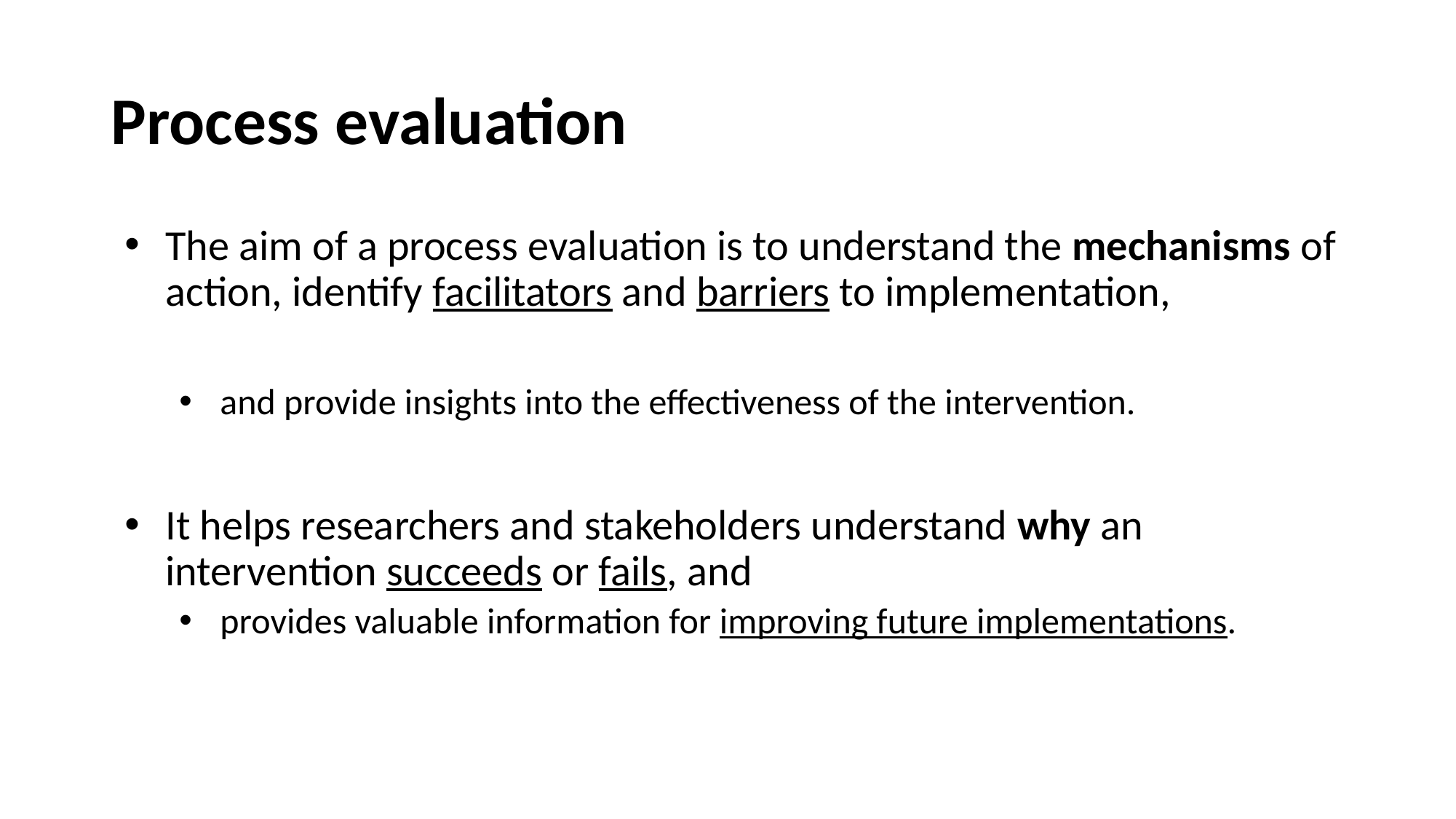

# Process evaluation
The aim of a process evaluation is to understand the mechanisms of action, identify facilitators and barriers to implementation,

and provide insights into the effectiveness of the intervention.

It helps researchers and stakeholders understand why an intervention succeeds or fails, and
provides valuable information for improving future implementations.